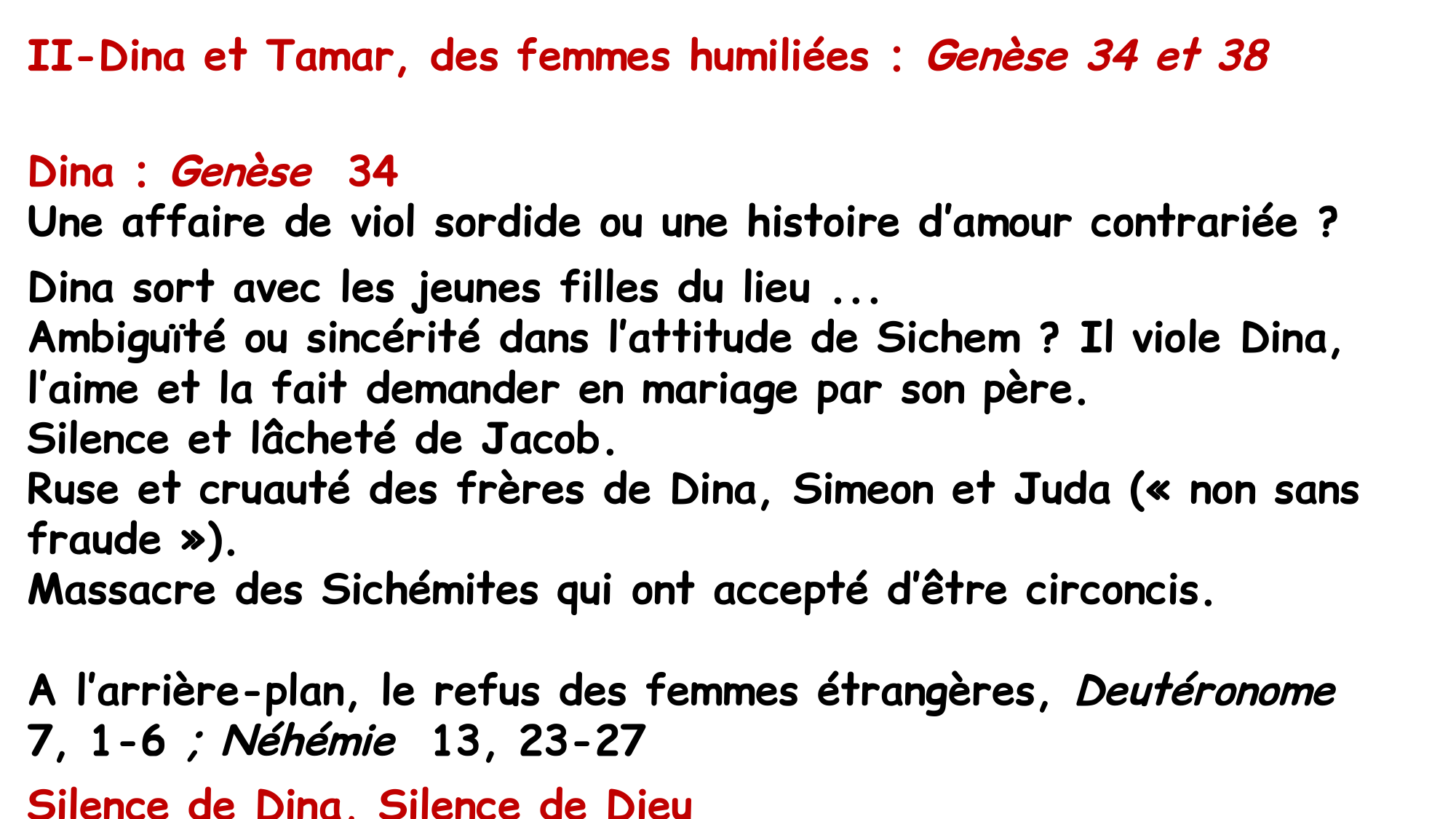

II-Dina et Tamar, des femmes humiliées : Genèse 34 et 38
Dina : Genèse  34
Une affaire de viol sordide ou une histoire d’amour contrariée ?
Dina sort avec les jeunes filles du lieu ...
Ambiguïté ou sincérité dans l’attitude de Sichem ? Il viole Dina, l’aime et la fait demander en mariage par son père.
Silence et lâcheté de Jacob.
Ruse et cruauté des frères de Dina, Simeon et Juda (« non sans fraude »).
Massacre des Sichémites qui ont accepté d’être circoncis.
A l’arrière-plan, le refus des femmes étrangères, Deutéronome 7, 1-6 ; Néhémie  13, 23-27
Silence de Dina, Silence de Dieu